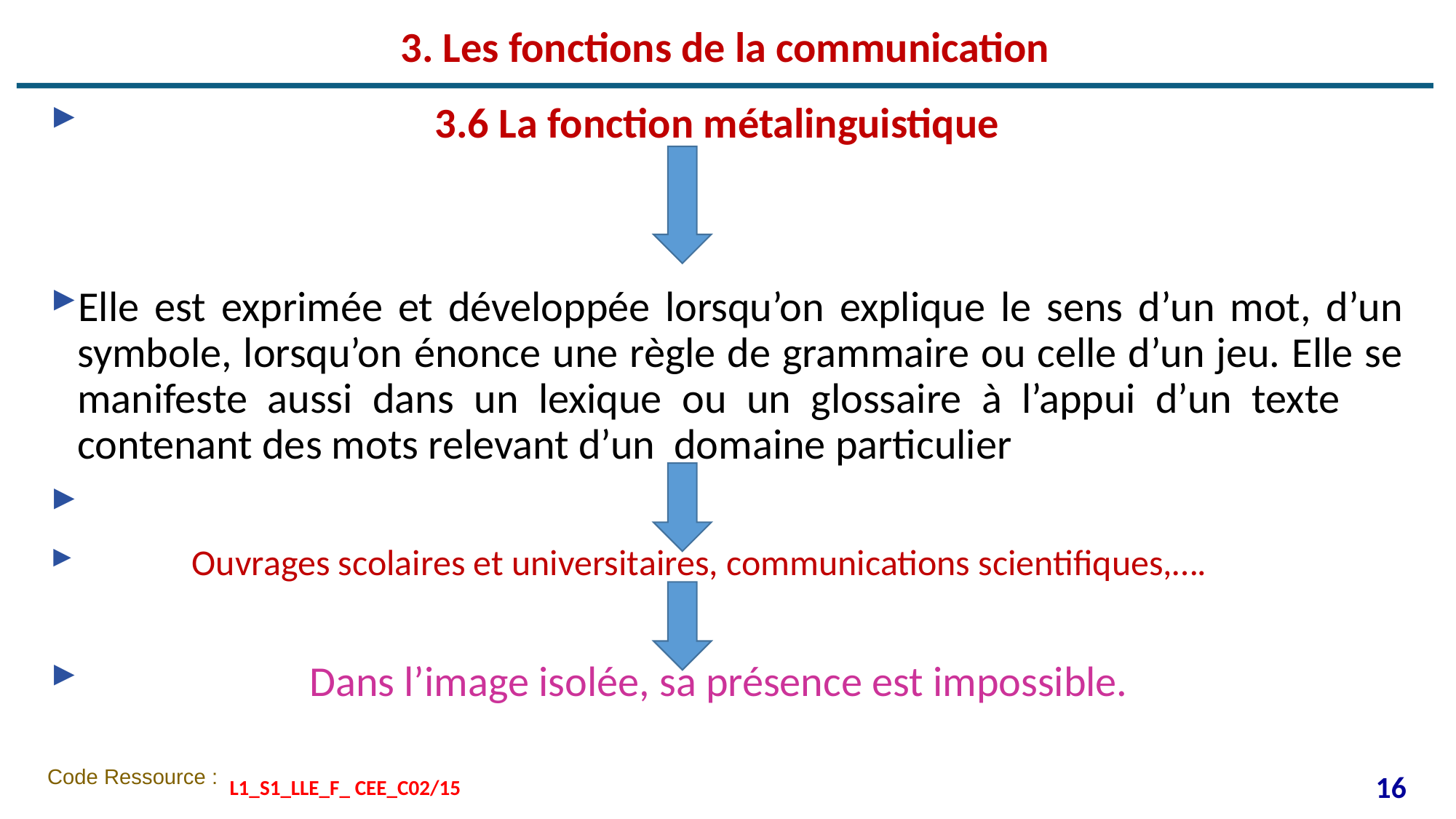

# 3. Les fonctions de la communication
                                     3.6 La fonction métalinguistique

Elle est exprimée et développée lorsqu’on explique le sens d’un mot, d’un symbole, lorsqu’on énonce une règle de grammaire ou celle d’un jeu. Elle se manifeste aussi dans un lexique ou un glossaire à l’appui d’un texte 	contenant des mots relevant d’un  domaine particulier

              Ouvrages scolaires et universitaires, communications scientifiques,….

                        Dans l’image isolée, sa présence est impossible.

16
L1_S1_LLE_F_ CEE_C02/15